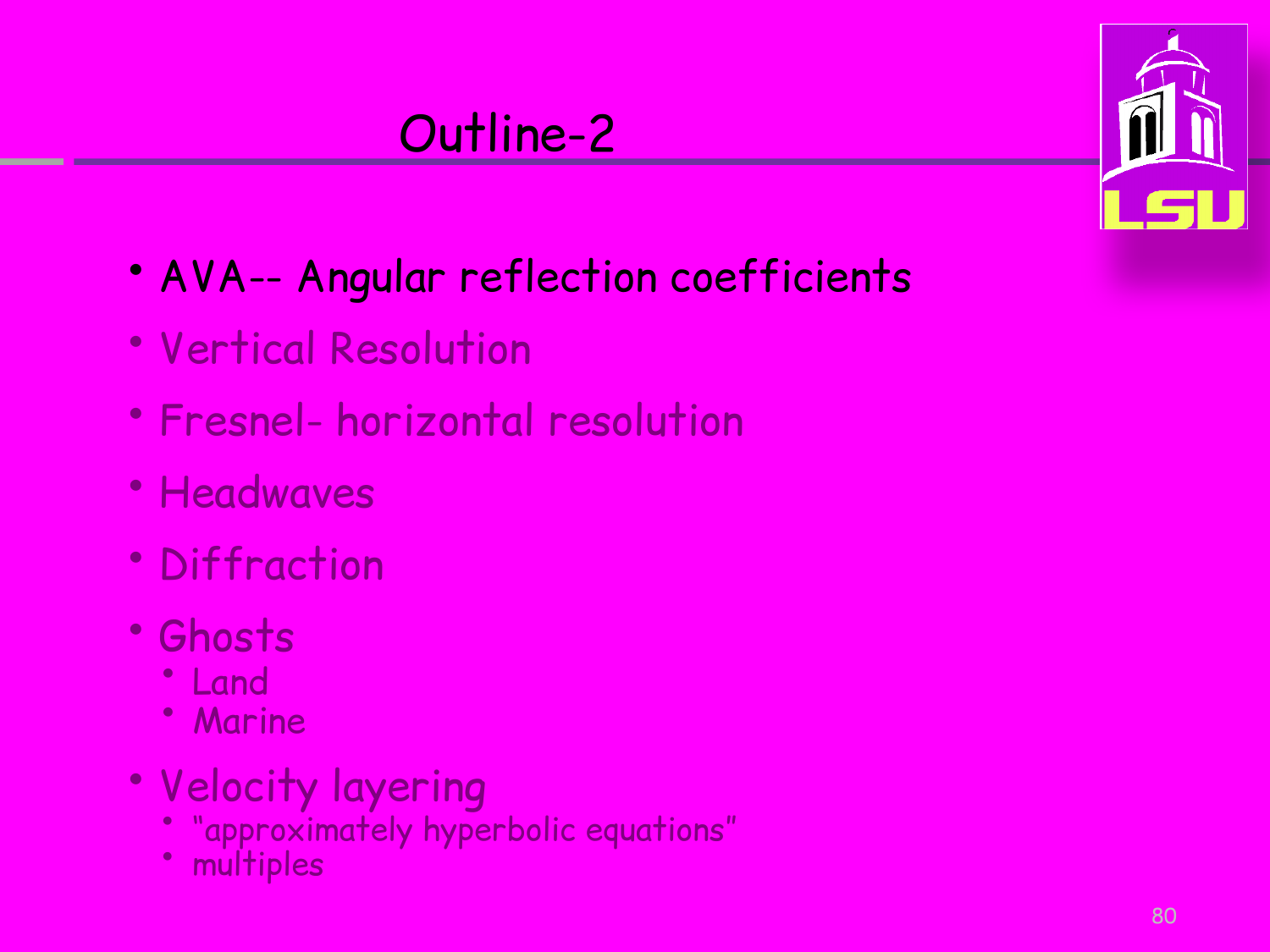

Outline-2
AVA-- Angular reflection coefficients
Vertical Resolution
Fresnel- horizontal resolution
Headwaves
Diffraction
Ghosts
Land
Marine
Velocity layering
“approximately hyperbolic equations”
multiples